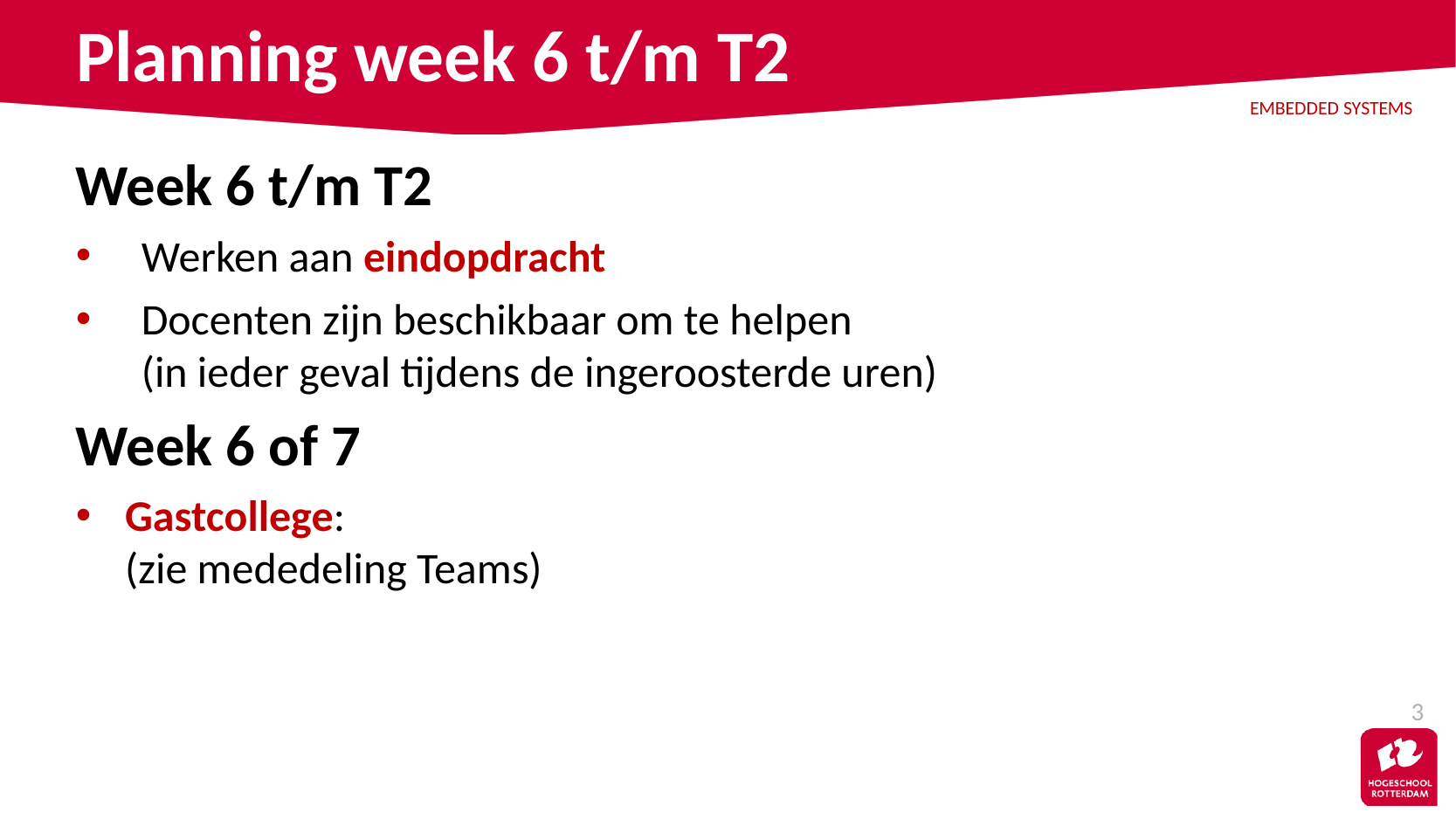

# Planning week 6 t/m T2
Week 6 t/m T2
Werken aan eindopdracht
Docenten zijn beschikbaar om te helpen
(in ieder geval tijdens de ingeroosterde uren)
Week 6 of 7
Gastcollege:
(zie mededeling Teams)

3